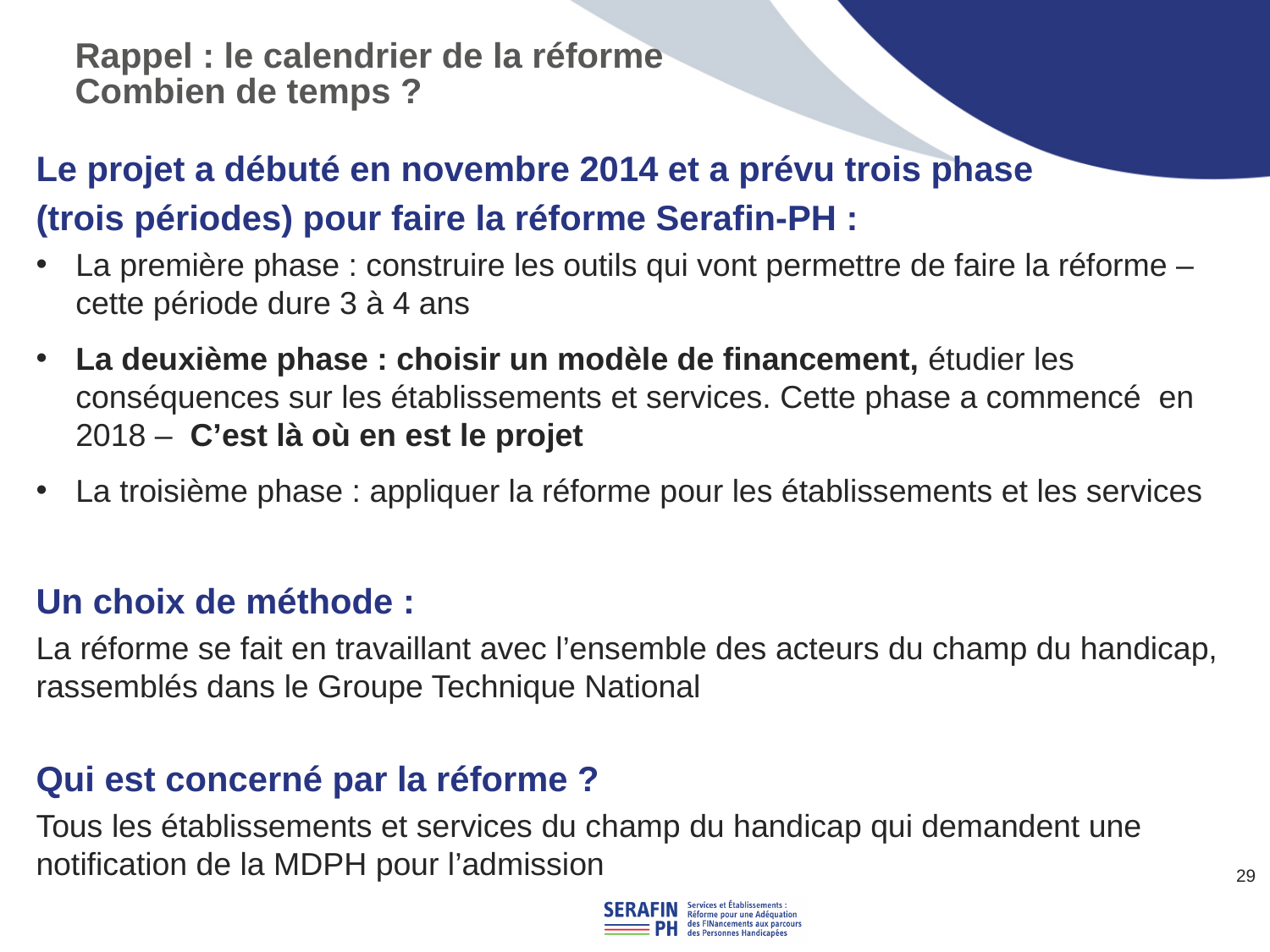

# Rappel : le calendrier de la réforme Combien de temps ?
Le projet a débuté en novembre 2014 et a prévu trois phase
(trois périodes) pour faire la réforme Serafin-PH :
La première phase : construire les outils qui vont permettre de faire la réforme – cette période dure 3 à 4 ans
La deuxième phase : choisir un modèle de financement, étudier les conséquences sur les établissements et services. Cette phase a commencé  en 2018 –  C’est là où en est le projet
La troisième phase : appliquer la réforme pour les établissements et les services

Un choix de méthode :
La réforme se fait en travaillant avec l’ensemble des acteurs du champ du handicap, rassemblés dans le Groupe Technique National

Qui est concerné par la réforme ?
Tous les établissements et services du champ du handicap qui demandent une notification de la MDPH pour l’admission